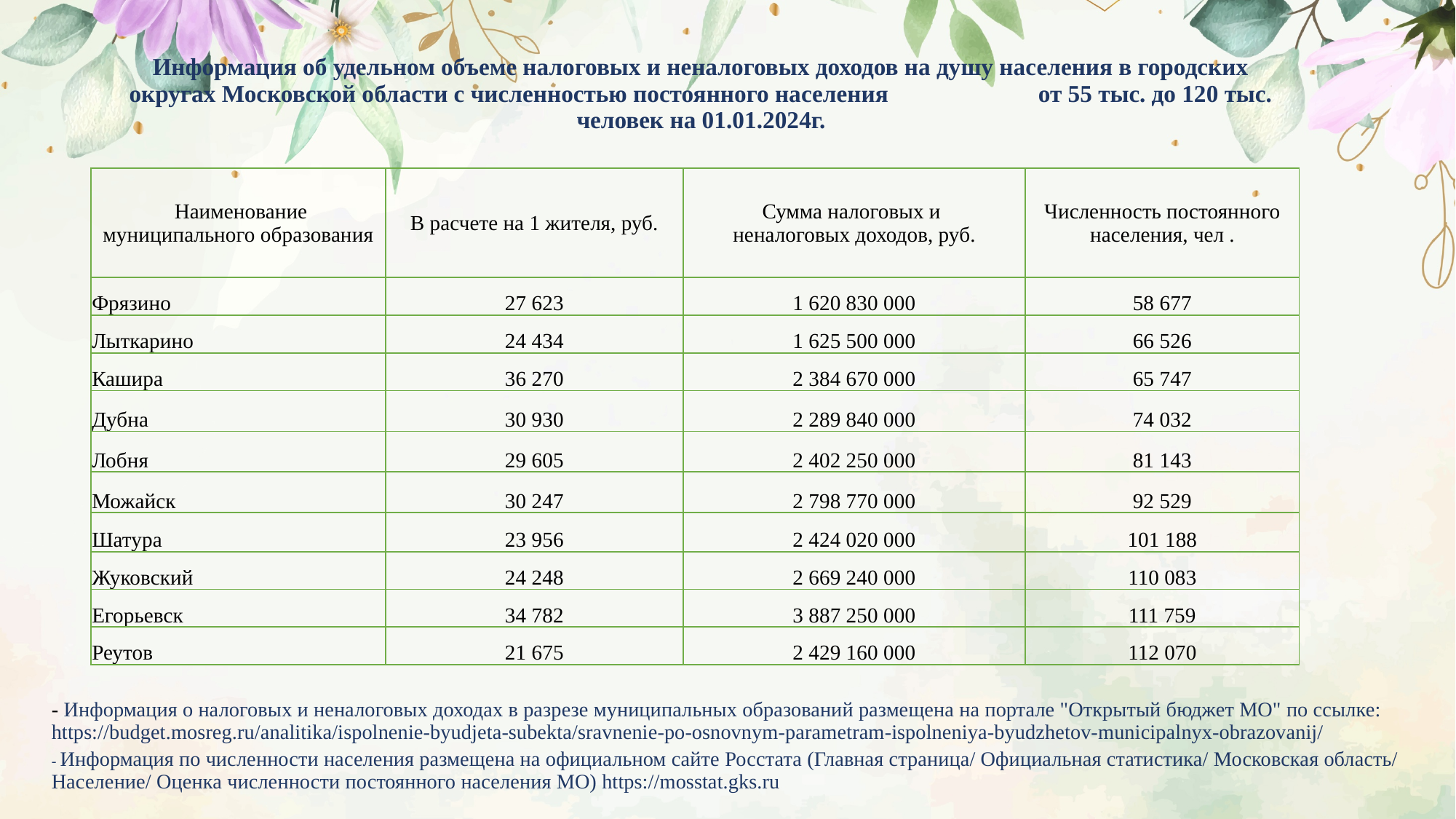

# Информация об удельном объеме налоговых и неналоговых доходов на душу населения в городских округах Московской области с численностью постоянного населения                         от 55 тыс. до 120 тыс. человек на 01.01.2024г.
| Наименование муниципального образования | В расчете на 1 жителя, руб. | Сумма налоговых и неналоговых доходов, руб. | Численность постоянного населения, чел . |
| --- | --- | --- | --- |
| Фрязино | 27 623 | 1 620 830 000 | 58 677 |
| Лыткарино | 24 434 | 1 625 500 000 | 66 526 |
| Кашира | 36 270 | 2 384 670 000 | 65 747 |
| Дубна | 30 930 | 2 289 840 000 | 74 032 |
| Лобня | 29 605 | 2 402 250 000 | 81 143 |
| Можайск | 30 247 | 2 798 770 000 | 92 529 |
| Шатура | 23 956 | 2 424 020 000 | 101 188 |
| Жуковский | 24 248 | 2 669 240 000 | 110 083 |
| Егорьевск | 34 782 | 3 887 250 000 | 111 759 |
| Реутов | 21 675 | 2 429 160 000 | 112 070 |
- Информация о налоговых и неналоговых доходах в разрезе муниципальных образований размещена на портале "Открытый бюджет МО" по ссылке: https://budget.mosreg.ru/analitika/ispolnenie-byudjeta-subekta/sravnenie-po-osnovnym-parametram-ispolneniya-byudzhetov-municipalnyx-obrazovanij/
- Информация по численности населения размещена на официальном сайте Росстата (Главная страница/ Официальная статистика/ Московская область/ Население/ Оценка численности постоянного населения МО) https://mosstat.gks.ru